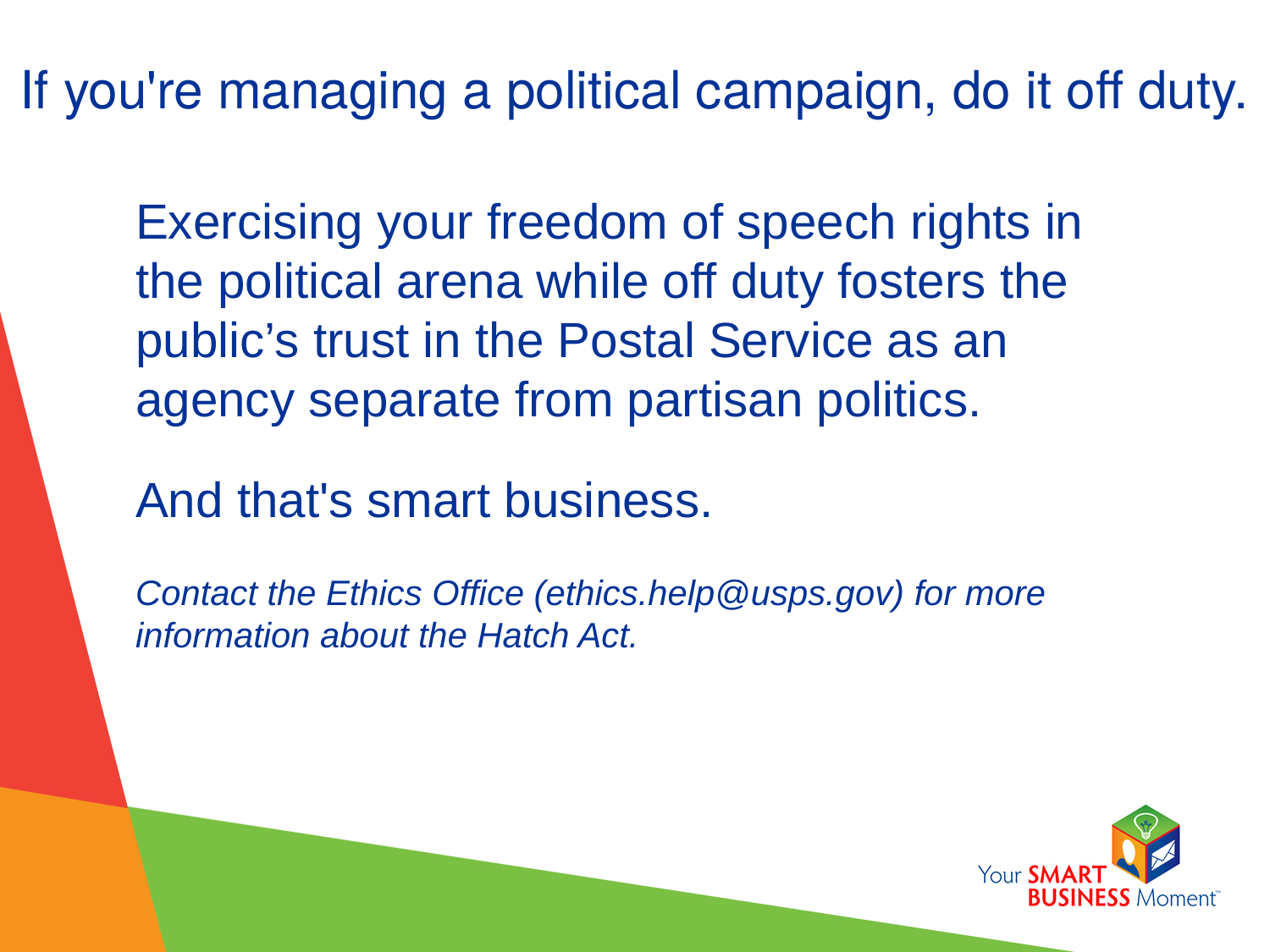

# If you're managing a political campaign, do it off duty.
Exercising your freedom of speech rights in the political arena while off duty fosters the public’s trust in the Postal Service as an agency separate from partisan politics.
And that's smart business.
Contact the Ethics Office (ethics.help@usps.gov) for more information about the Hatch Act.